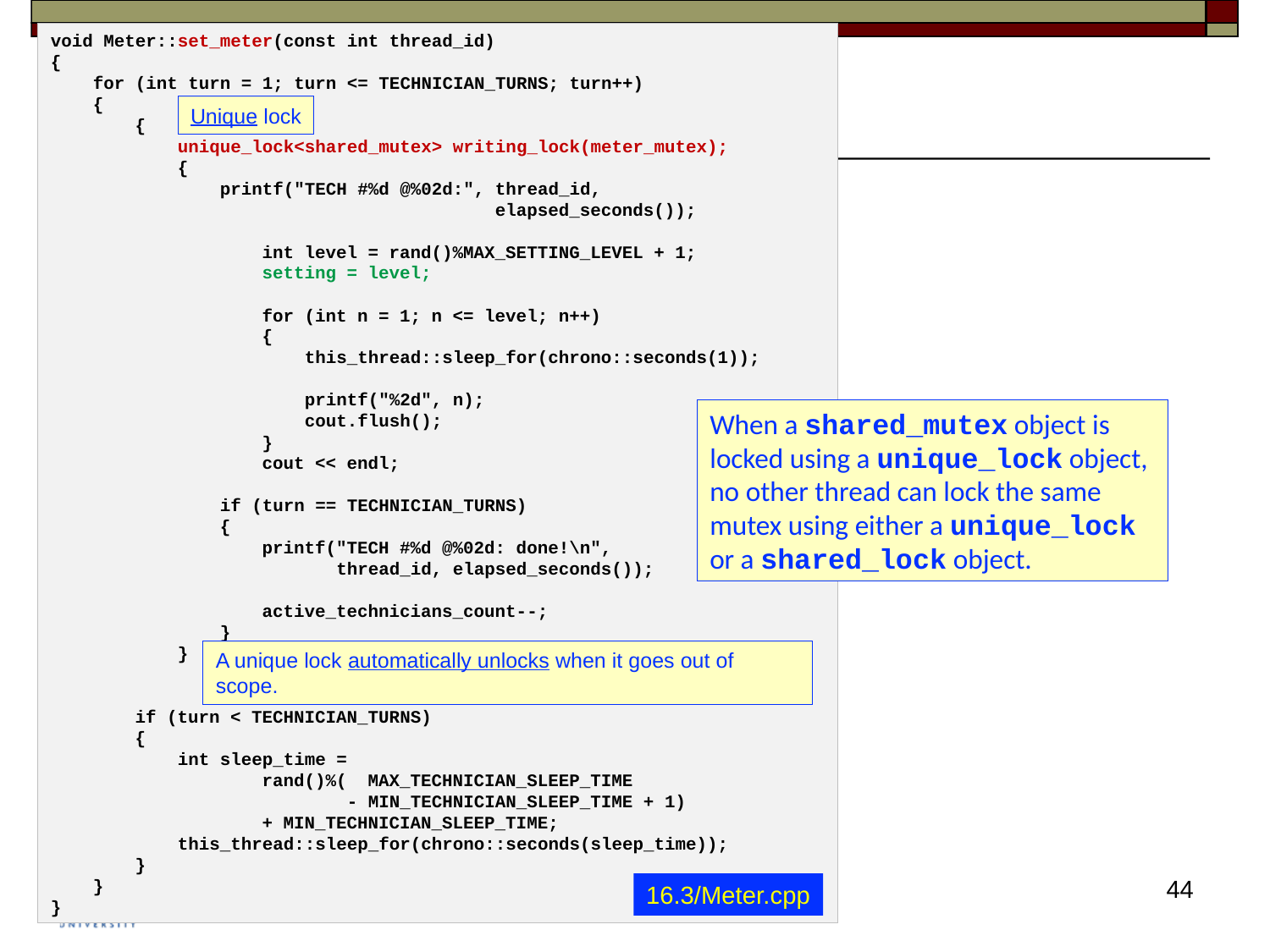

void Meter::set_meter(const int thread_id)
{
    for (int turn = 1; turn <= TECHNICIAN_TURNS; turn++)
    {
        {
            unique_lock<shared_mutex> writing_lock(meter_mutex);
            {
                printf("TECH #%d @%02d:", thread_id,
                                          elapsed_seconds());
                    int level = rand()%MAX_SETTING_LEVEL + 1;
                    setting = level;

                    for (int n = 1; n <= level; n++)
                    {
                        this_thread::sleep_for(chrono::seconds(1));

                        printf("%2d", n);
                        cout.flush();
                    }
                    cout << endl;
                if (turn == TECHNICIAN_TURNS)
                {
                    printf("TECH #%d @%02d: done!\n",
                           thread_id, elapsed_seconds());

                    active_technicians_count--;
                }
            }

        if (turn < TECHNICIAN_TURNS)
        {
            int sleep_time =
                    rand()%(  MAX_TECHNICIAN_SLEEP_TIME
                            - MIN_TECHNICIAN_SLEEP_TIME + 1)
                    + MIN_TECHNICIAN_SLEEP_TIME;
            this_thread::sleep_for(chrono::seconds(sleep_time));
        }
    }
}
#
Unique lock
When a shared_mutex object is locked using a unique_lock object, no other thread can lock the same mutex using either a unique_lock or a shared_lock object.
A unique lock automatically unlocks when it goes out of scope.
44
16.3/Meter.cpp